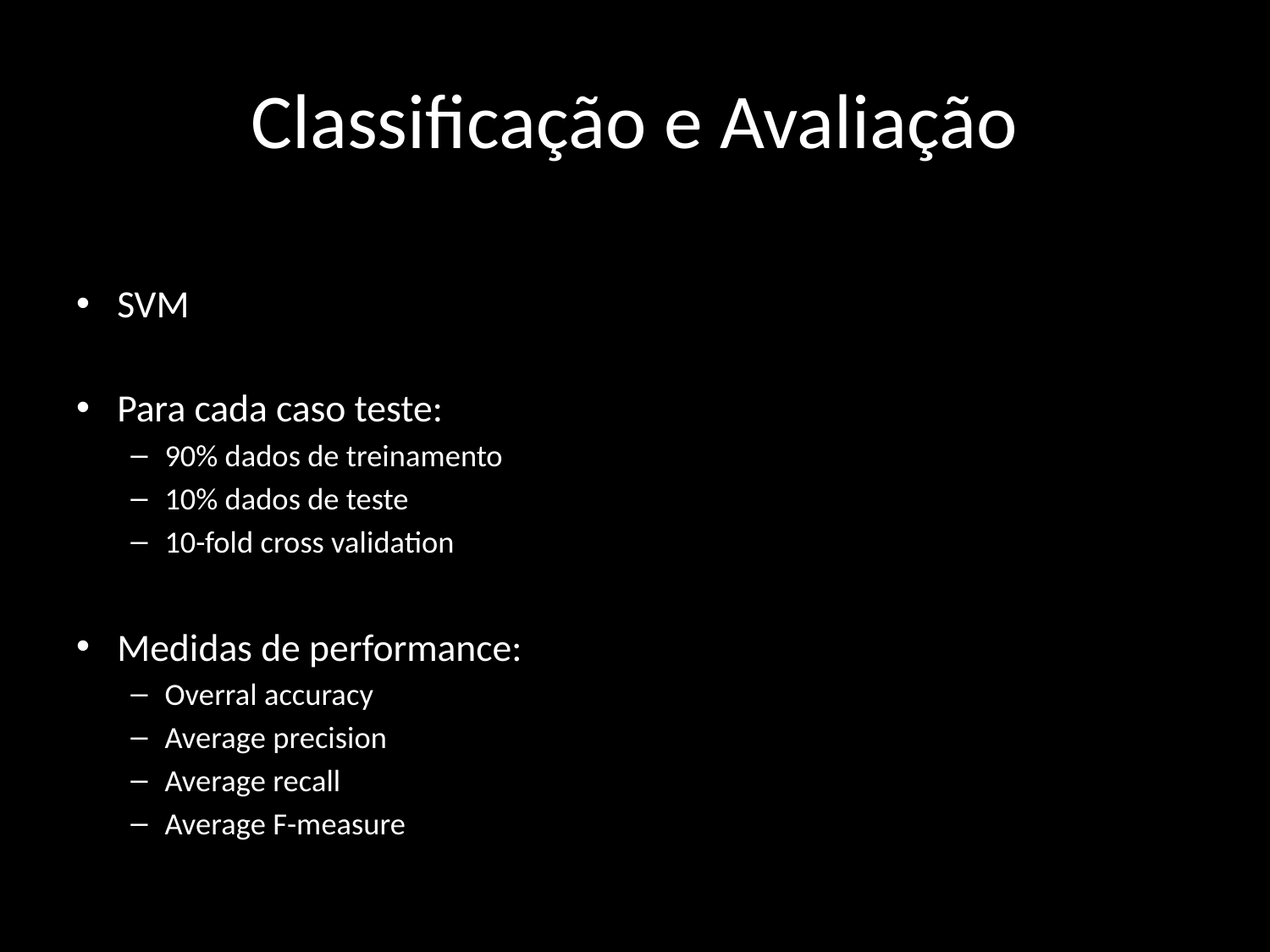

# Classificação e Avaliação

SVM

Para cada caso teste:
90% dados de treinamento
10% dados de teste
10-fold cross validation

Medidas de performance:
Overral accuracy
Average precision
Average recall
Average F-measure